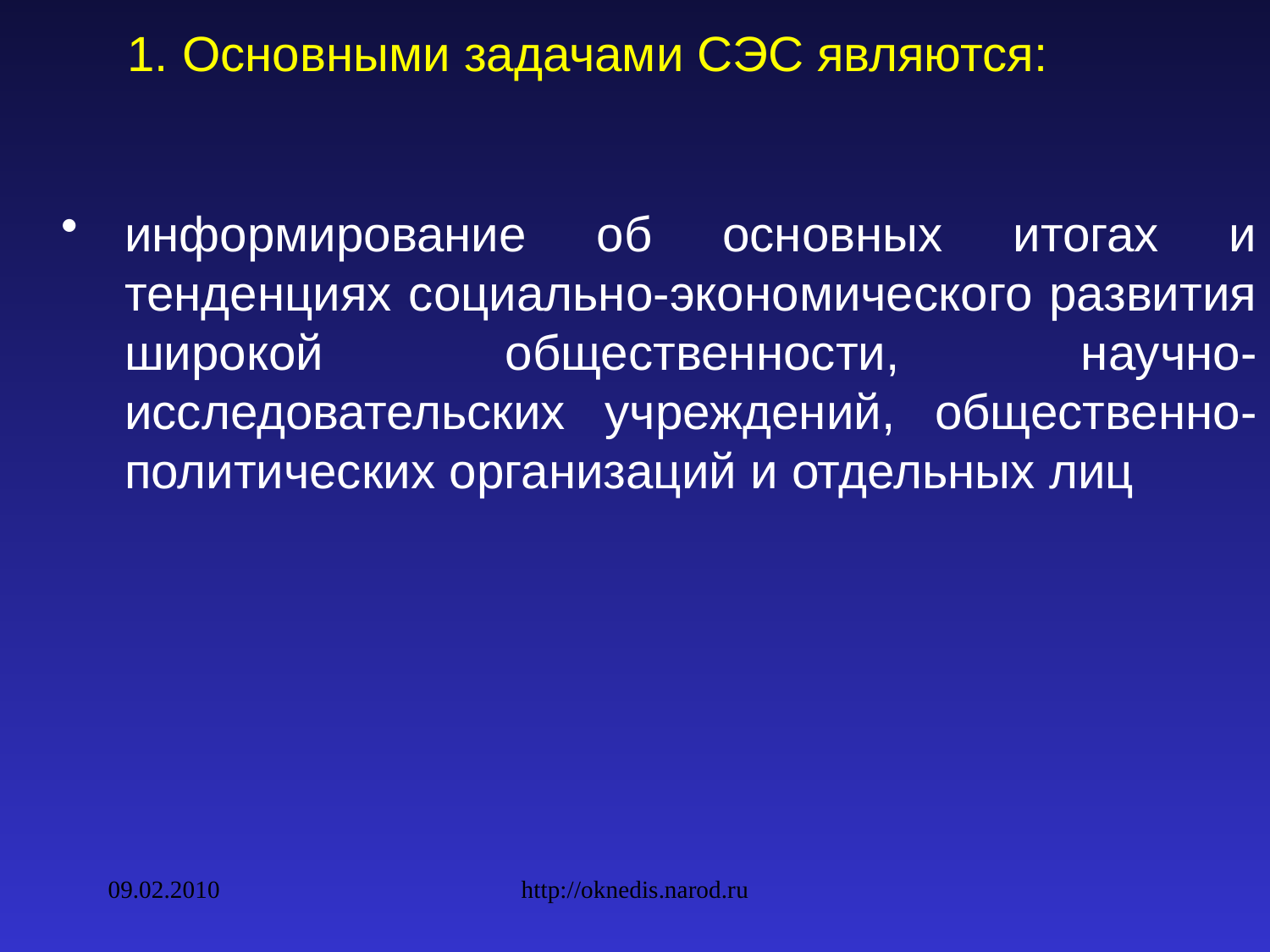

1. Основными задачами СЭС являются:

информирование об основных итогах и тенденциях социально-экономического развития широкой общественности, научно-исследовательских учреждений, общественно-политических организаций и отдельных лиц
09.02.2010
http://oknedis.narod.ru